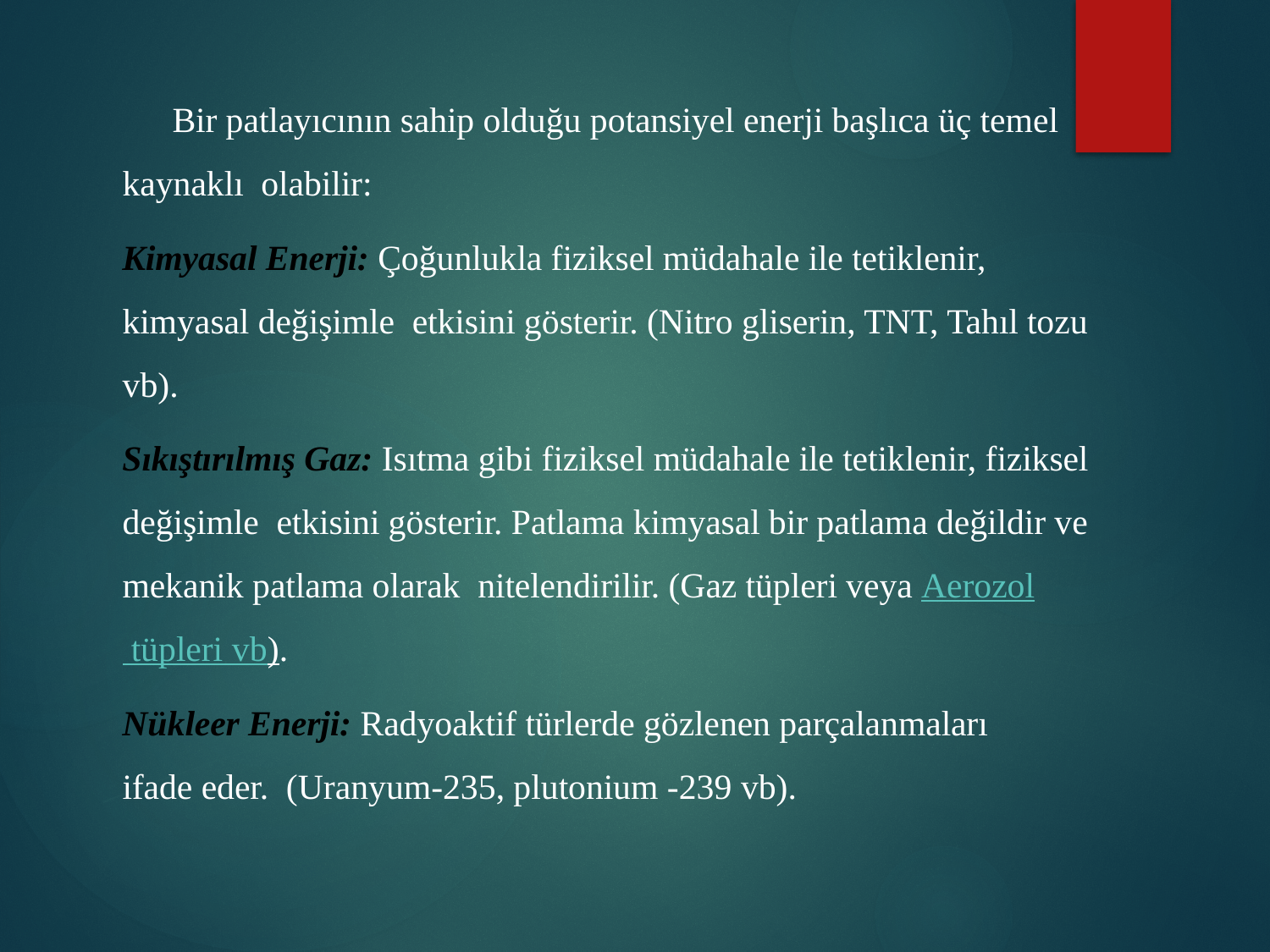

Bir patlayıcının sahip olduğu potansiyel enerji başlıca üç temel kaynaklı  olabilir:
Kimyasal Enerji: Çoğunlukla fiziksel müdahale ile tetiklenir, kimyasal değişimle  etkisini gösterir. (Nitro gliserin, TNT, Tahıl tozu vb).
Sıkıştırılmış Gaz: Isıtma gibi fiziksel müdahale ile tetiklenir, fiziksel değişimle  etkisini gösterir. Patlama kimyasal bir patlama değildir ve mekanik patlama olarak  nitelendirilir. (Gaz tüpleri veya Aerozol tüpleri vb).
Nükleer Enerji: Radyoaktif türlerde gözlenen parçalanmaları ifade eder.  (Uranyum-235, plutonium -239 vb).